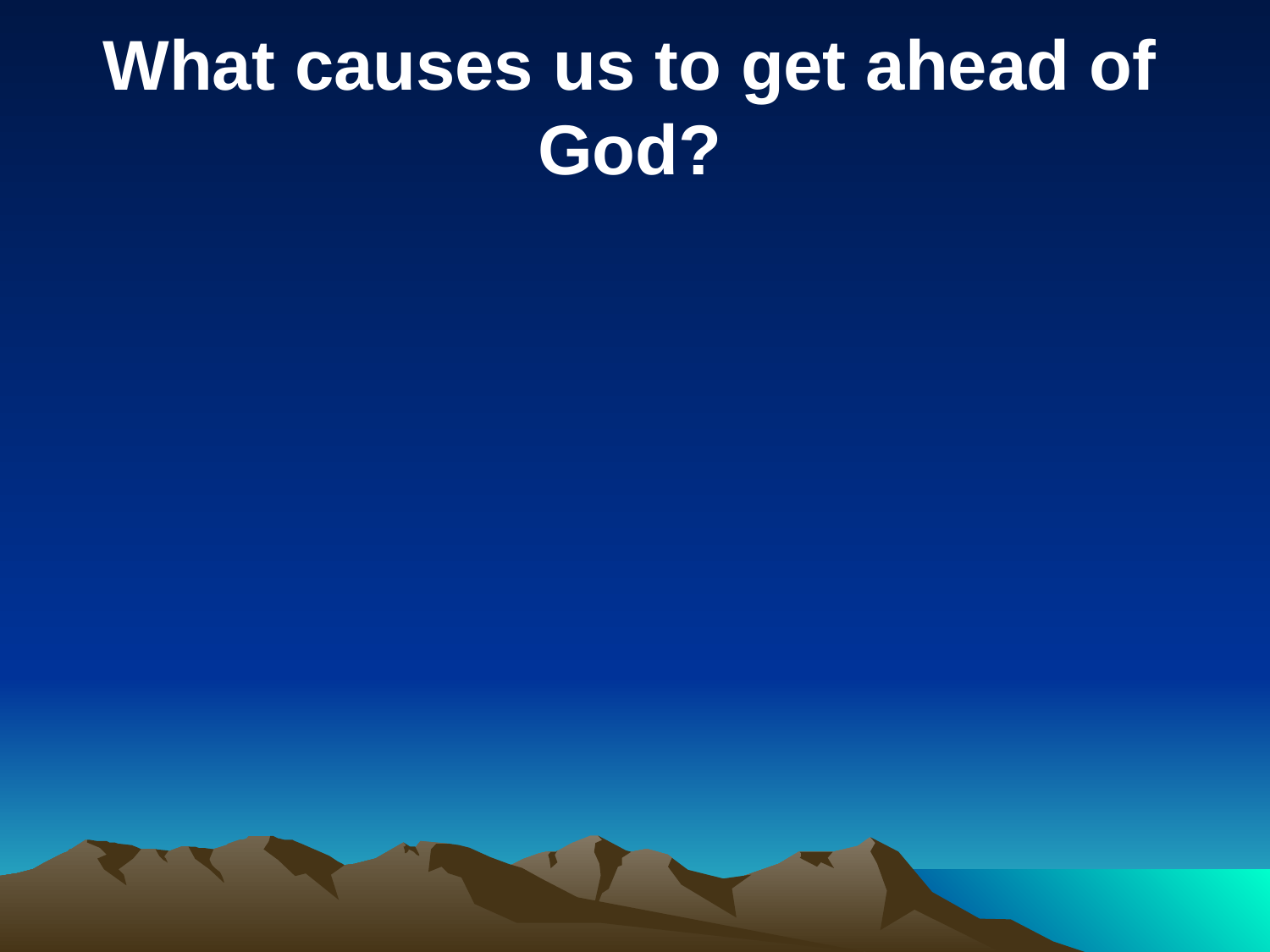

What causes us to get ahead of God?